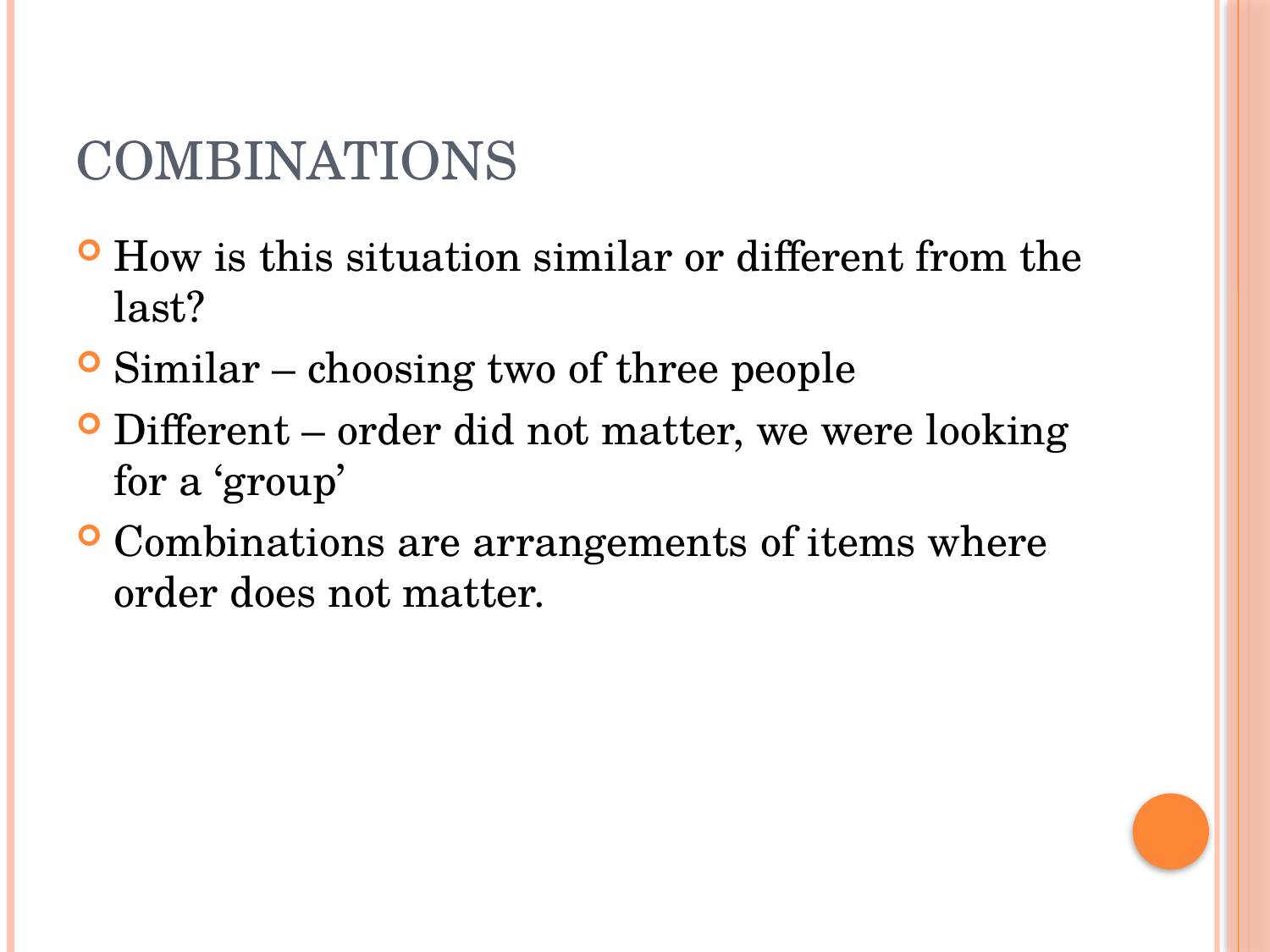

# Combinations
How is this situation similar or different from the last?
Similar – choosing two of three people
Different – order did not matter, we were looking for a ‘group’
Combinations are arrangements of items where order does not matter.